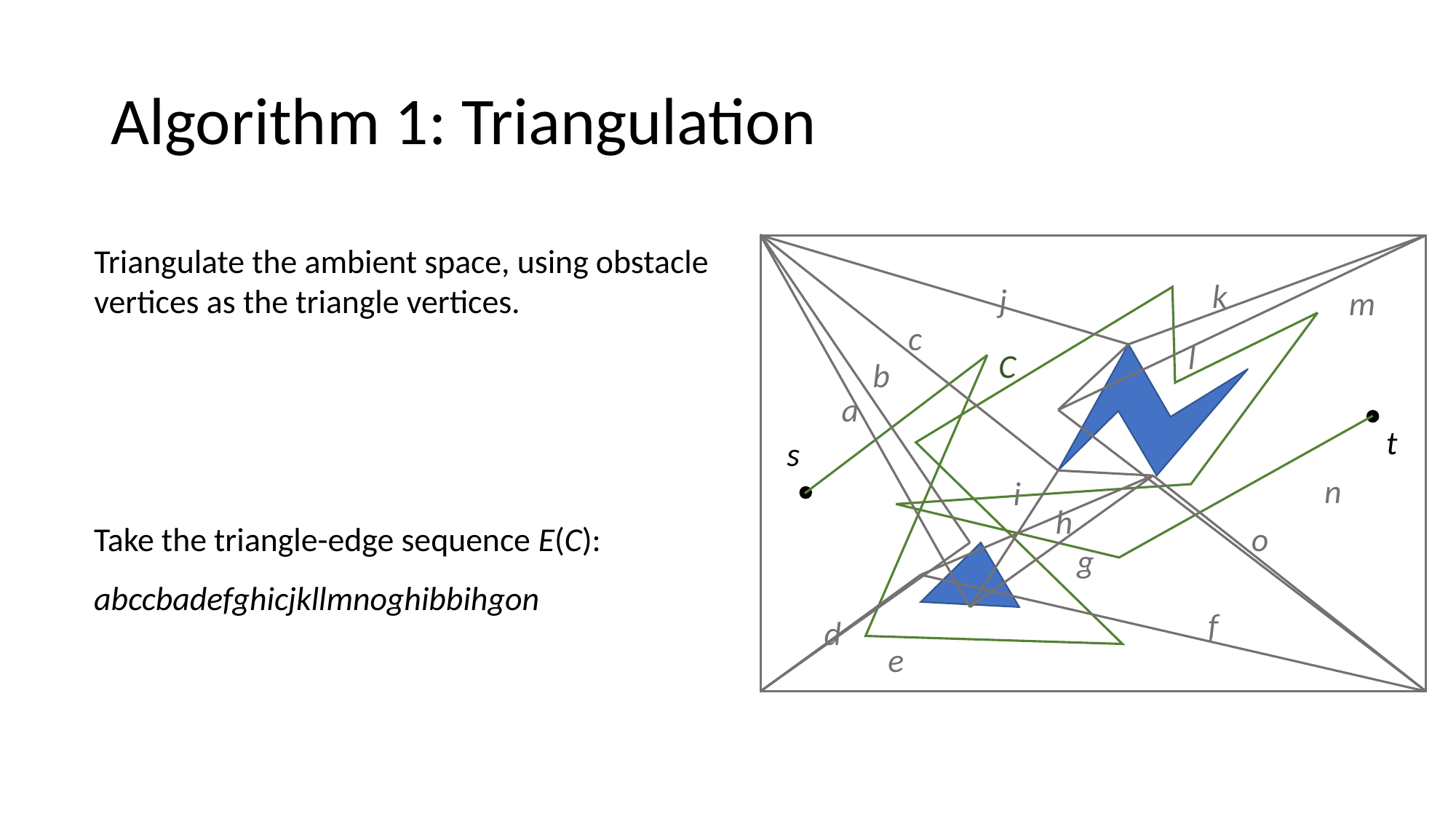

# Algorithm 1: Triangulation
Triangulate the ambient space, using obstacle vertices as the triangle vertices.

k
j
m
c
l
b
a
n
i
h
o
g
f
d
e

t
s

C

Take the triangle-edge sequence E(C):

abccbadefghicjkllmnoghibbihgon